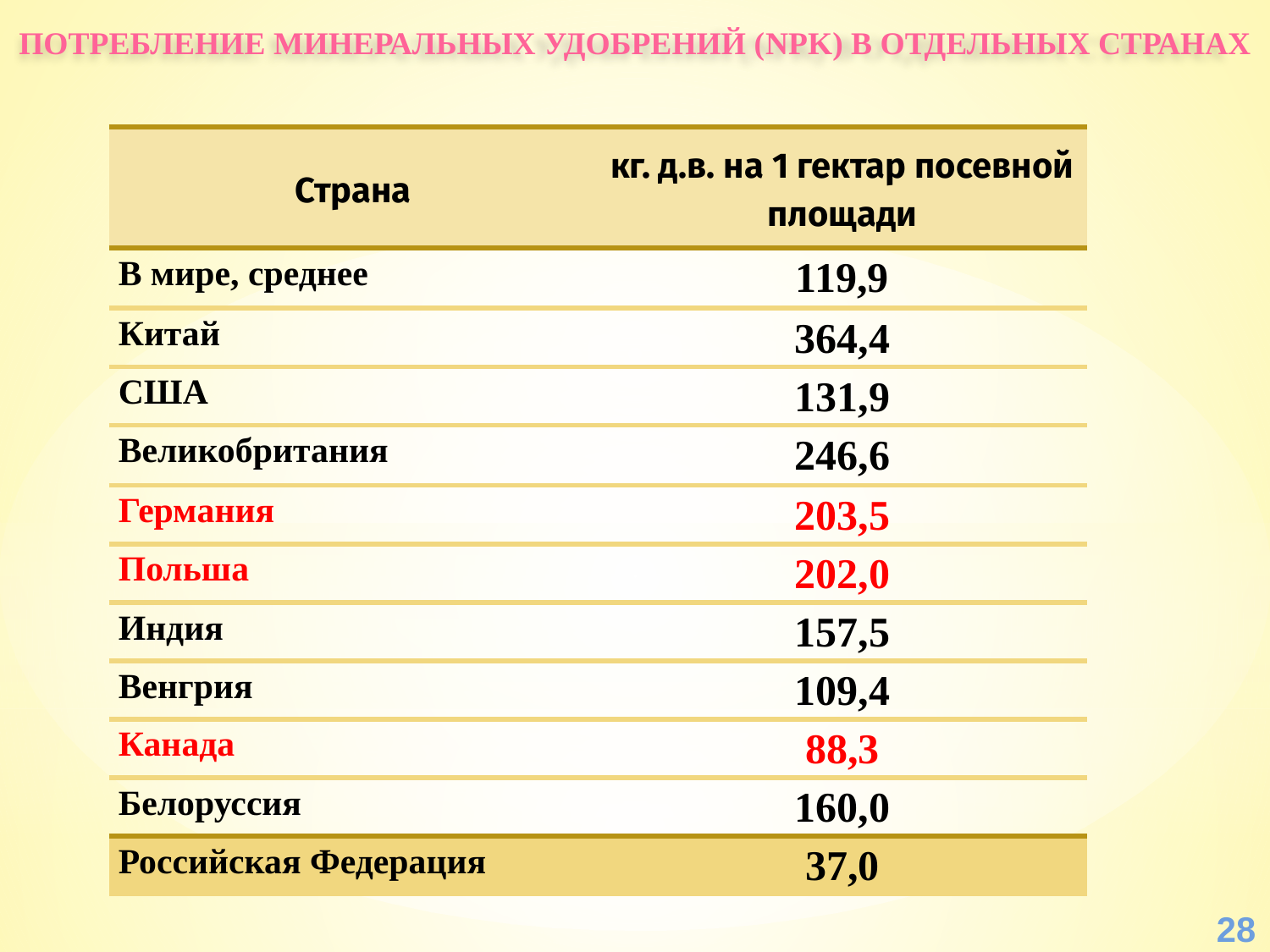

Потребление минеральных удобрений (NPK) в отдельных странах
| Страна | кг. д.в. на 1 гектар посевной площади |
| --- | --- |
| В мире, среднее | 119,9 |
| Китай | 364,4 |
| США | 131,9 |
| Великобритания | 246,6 |
| Германия | 203,5 |
| Польша | 202,0 |
| Индия | 157,5 |
| Венгрия | 109,4 |
| Канада | 88,3 |
| Белоруссия | 160,0 |
| Российская Федерация | 37,0 |
28
28